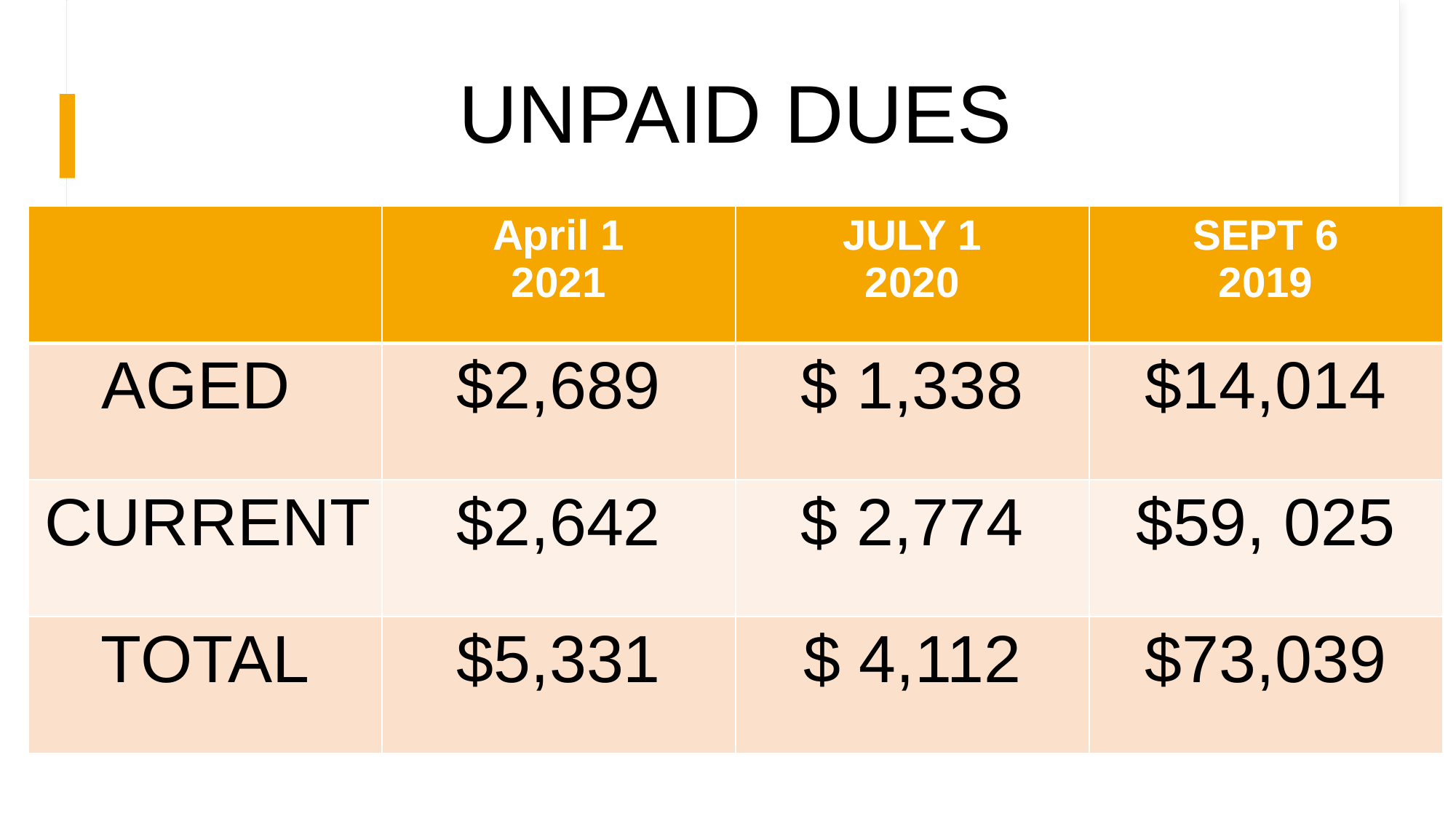

# UNPAID DUES
|  | April 1 2021 | JULY 1 2020 | SEPT 6 2019 |
| --- | --- | --- | --- |
| AGED | $2,689 | $ 1,338 | $14,014 |
| CURRENT | $2,642 | $ 2,774 | $59, 025 |
| TOTAL | $5,331 | $ 4,112 | $73,039 |